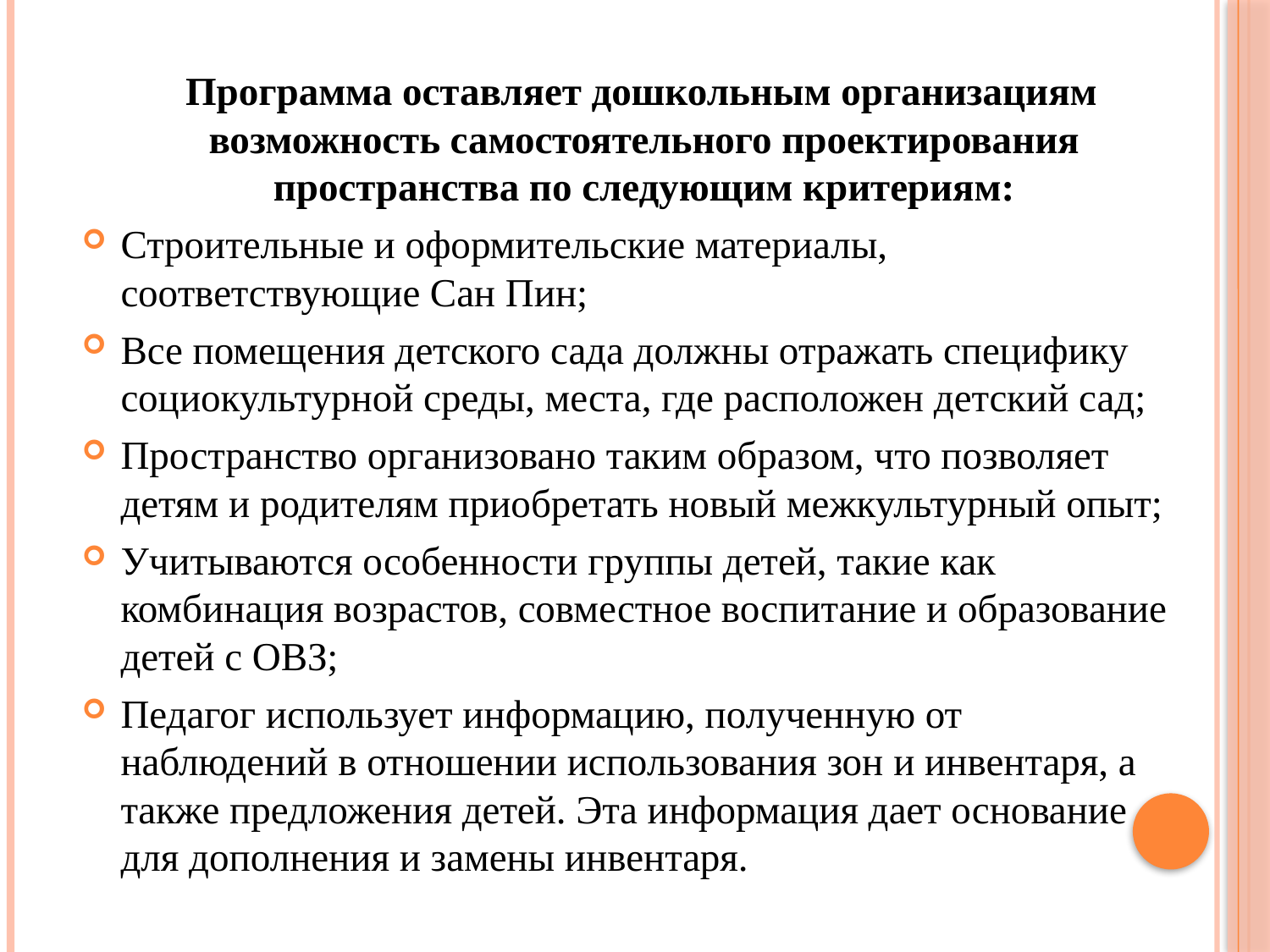

Программа оставляет дошкольным организациям возможность самостоятельного проектирования пространства по следующим критериям:
Строительные и оформительские материалы, соответствующие Сан Пин;
Все помещения детского сада должны отражать специфику социокультурной среды, места, где расположен детский сад;
Пространство организовано таким образом, что позволяет детям и родителям приобретать новый межкультурный опыт;
Учитываются особенности группы детей, такие как комбинация возрастов, совместное воспитание и образование детей с ОВЗ;
Педагог использует информацию, полученную от наблюдений в отношении использования зон и инвентаря, а также предложения детей. Эта информация дает основание для дополнения и замены инвентаря.